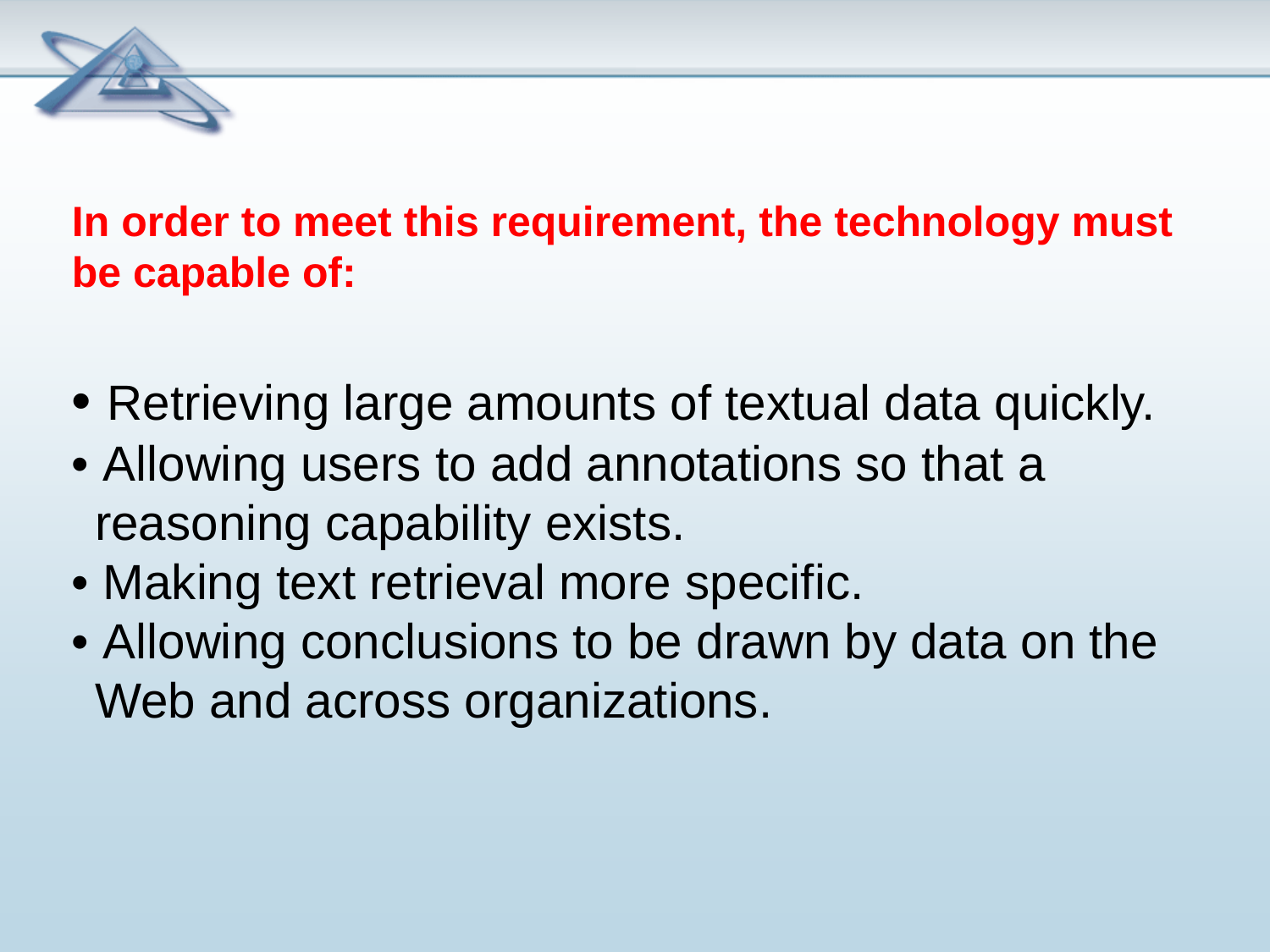

In order to meet this requirement, the technology must be capable of:

• Retrieving large amounts of textual data quickly.
• Allowing users to add annotations so that a reasoning capability exists.
• Making text retrieval more specific.
• Allowing conclusions to be drawn by data on the Web and across organizations.